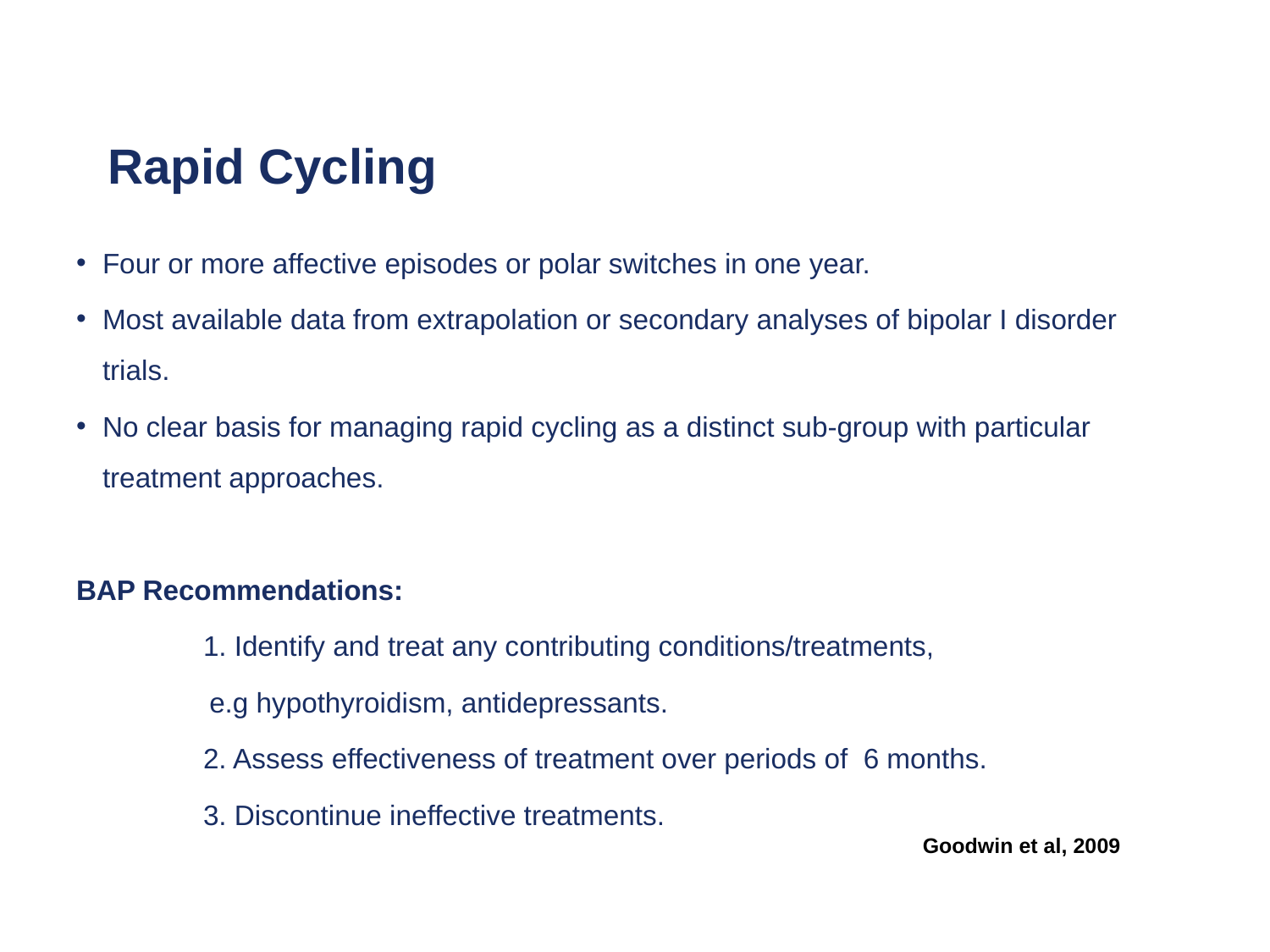

# Rapid Cycling
Four or more affective episodes or polar switches in one year.
Most available data from extrapolation or secondary analyses of bipolar I disorder trials.
No clear basis for managing rapid cycling as a distinct sub-group with particular treatment approaches.

BAP Recommendations:
	1. Identify and treat any contributing conditions/treatments,
                 e.g hypothyroidism, antidepressants.
	2. Assess effectiveness of treatment over periods of  6 months.
	3. Discontinue ineffective treatments.

Goodwin et al, 2009